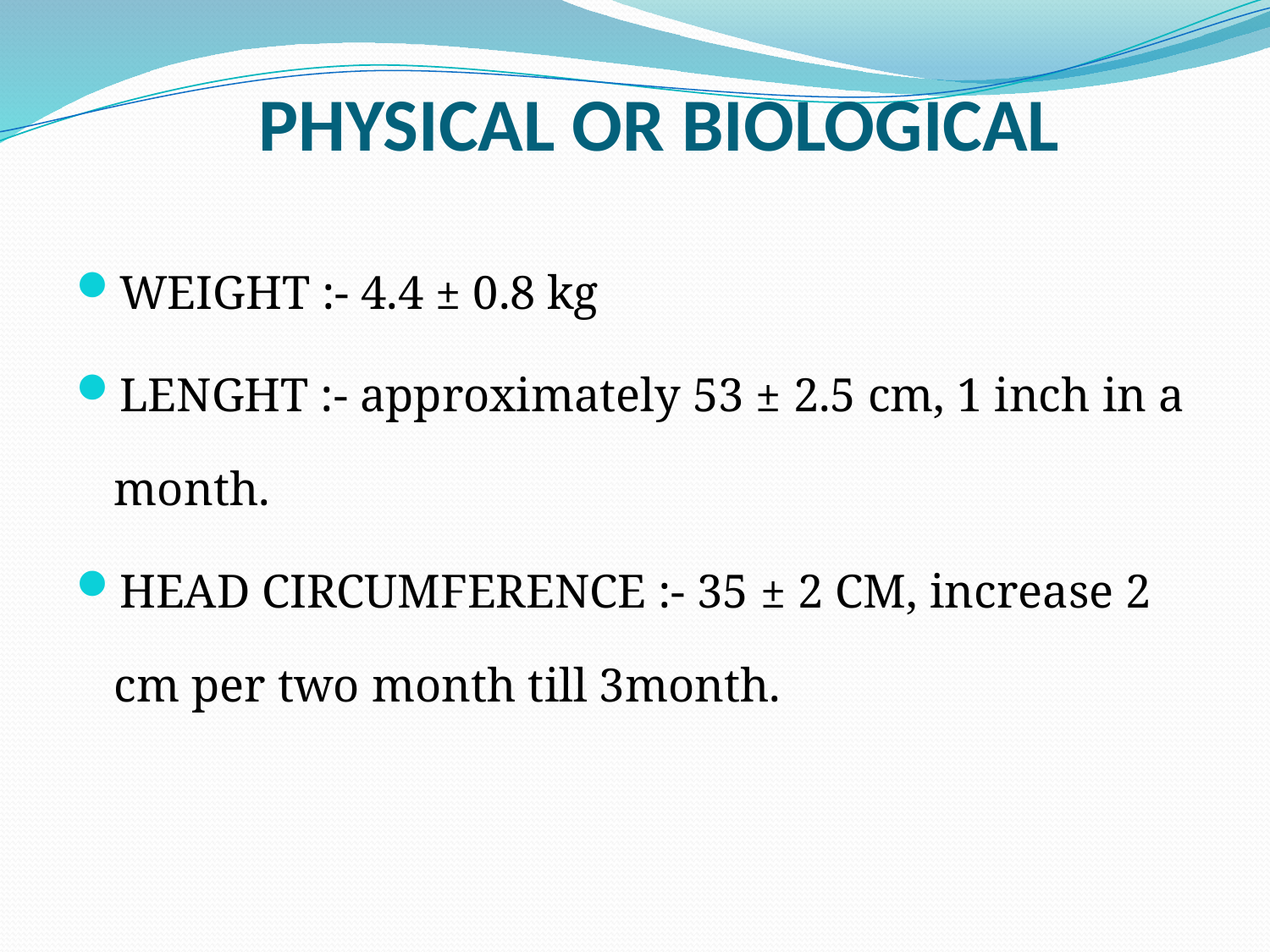

# PHYSICAL OR BIOLOGICAL
WEIGHT :- 4.4 ± 0.8 kg
LENGHT :- approximately 53 ± 2.5 cm, 1 inch in a month.
HEAD CIRCUMFERENCE :- 35 ± 2 CM, increase 2 cm per two month till 3month.